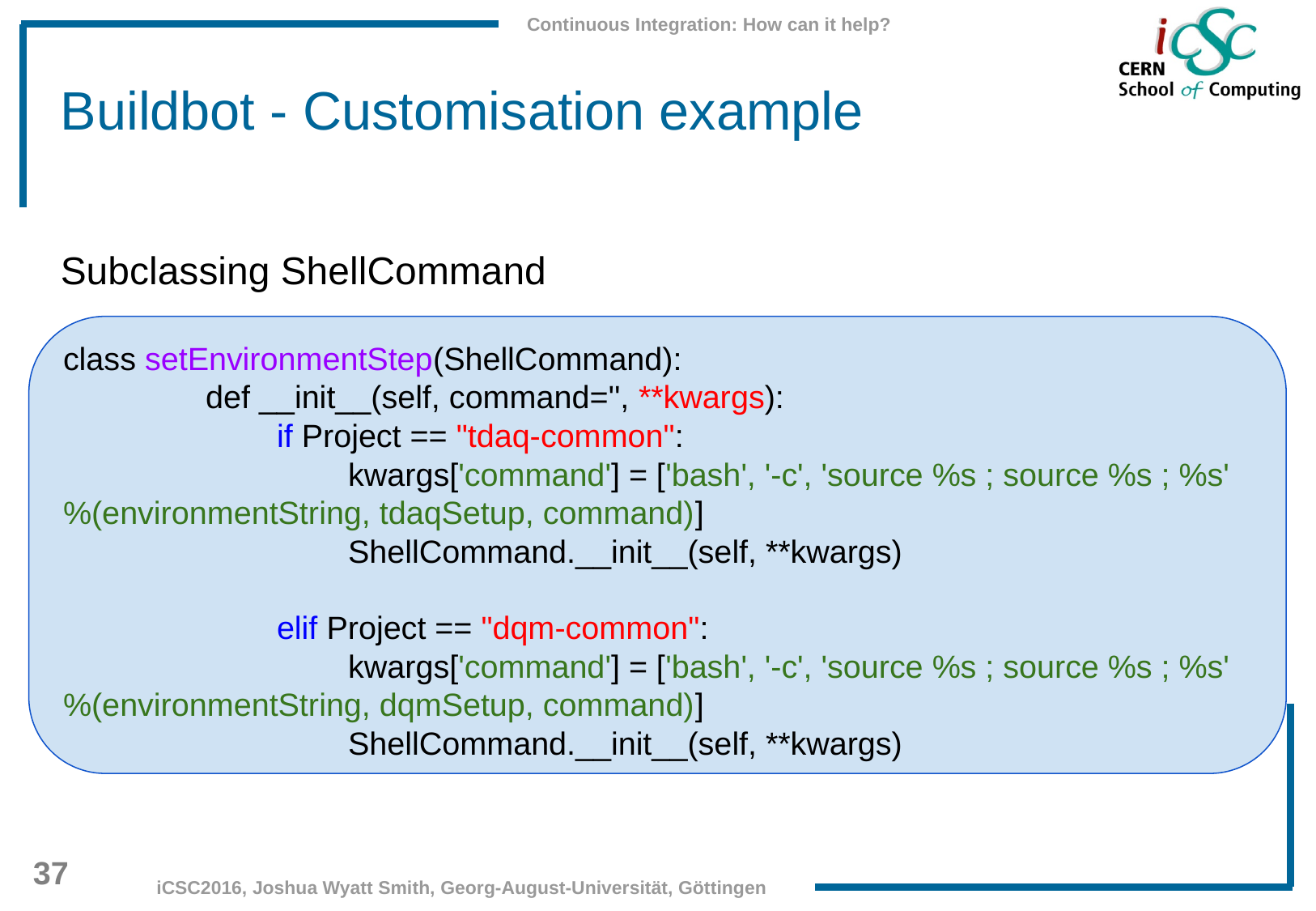

# Buildbot - Customisation example
Subclassing ShellCommand

class setEnvironmentStep(ShellCommand):
                def __init__(self, command='', **kwargs):
                        if Project == "tdaq-common":
                                kwargs['command'] = ['bash', '-c', 'source %s ; source %s ; %s' %(environmentString, tdaqSetup, command)]
                                ShellCommand.__init__(self, **kwargs)

                        elif Project == "dqm-common":
                                kwargs['command'] = ['bash', '-c', 'source %s ; source %s ; %s' %(environmentString, dqmSetup, command)]
                                ShellCommand.__init__(self, **kwargs)